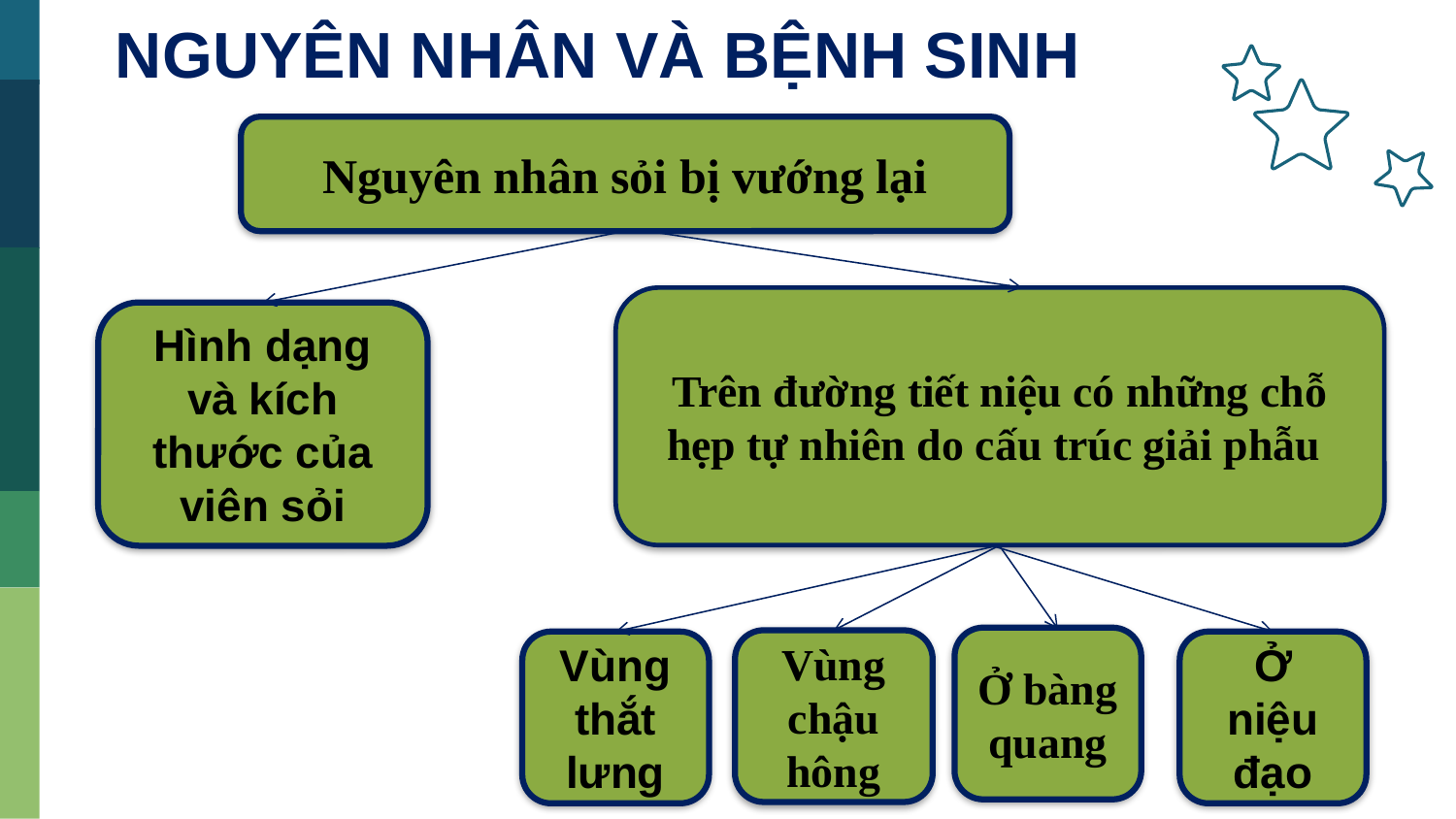

NGUYÊN NHÂN VÀ BỆNH SINH

Nguyên nhân sỏi bị vướng lại
Trên đường tiết niệu có những chỗ hẹp tự nhiên do cấu trúc giải phẫu
Hình dạng và kích thước của viên sỏi
Ở bàng quang
Vùng chậu hông
Vùng thắt lưng
Ở niệu đạo

6